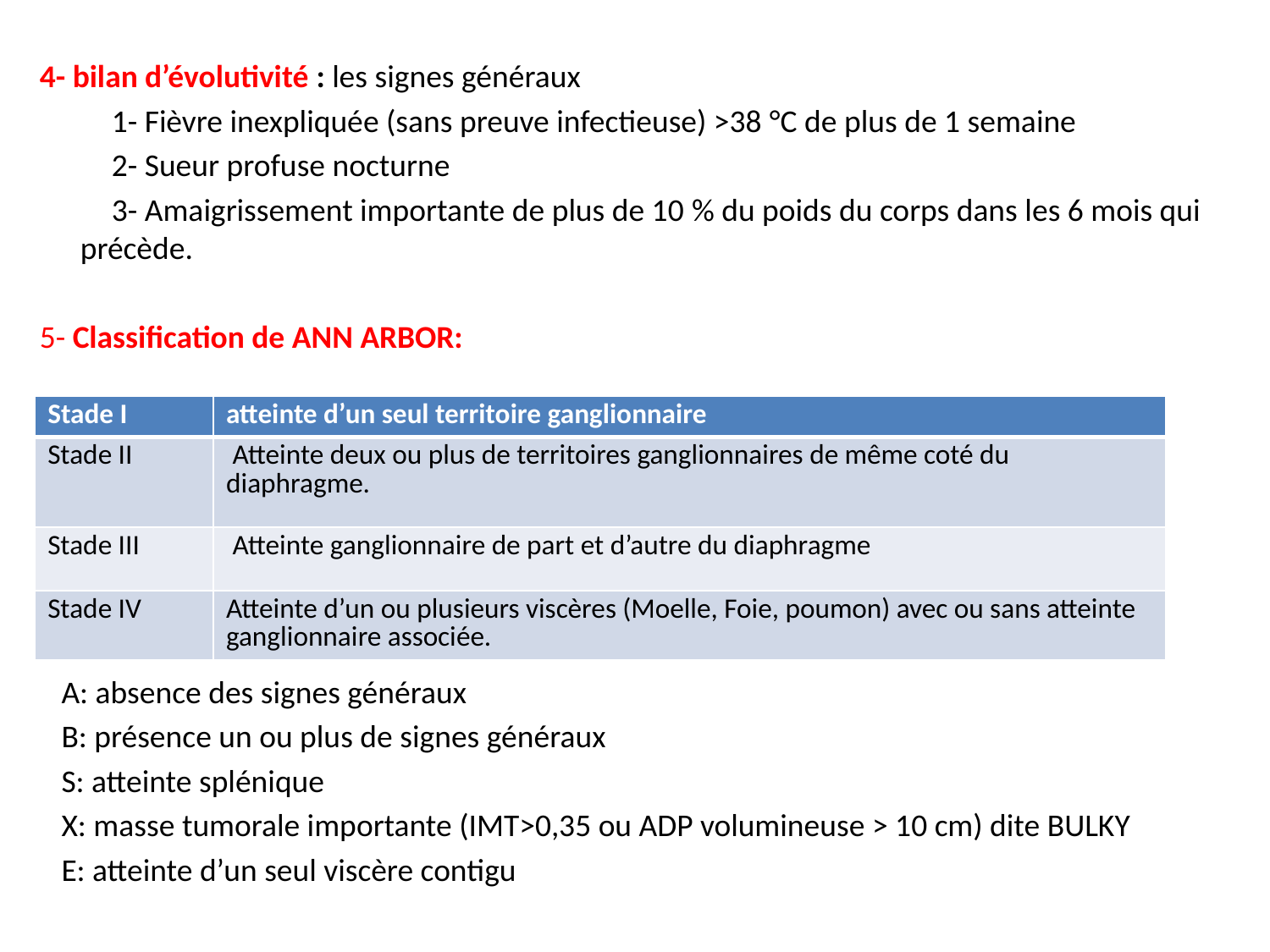

#
 4- bilan d’évolutivité : les signes généraux
           1- Fièvre inexpliquée (sans preuve infectieuse) >38 °C de plus de 1 semaine
           2- Sueur profuse nocturne
           3- Amaigrissement importante de plus de 10 % du poids du corps dans les 6 mois qui précède.

 5- Classification de ANN ARBOR:

    A: absence des signes généraux
    B: présence un ou plus de signes généraux
    S: atteinte splénique
    X: masse tumorale importante (IMT>0,35 ou ADP volumineuse > 10 cm) dite BULKY
    E: atteinte d’un seul viscère contigu
| Stade I | atteinte d’un seul territoire ganglionnaire |
| --- | --- |
| Stade II | Atteinte deux ou plus de territoires ganglionnaires de même coté du diaphragme. |
| Stade III | Atteinte ganglionnaire de part et d’autre du diaphragme |
| Stade IV | Atteinte d’un ou plusieurs viscères (Moelle, Foie, poumon) avec ou sans atteinte ganglionnaire associée. |